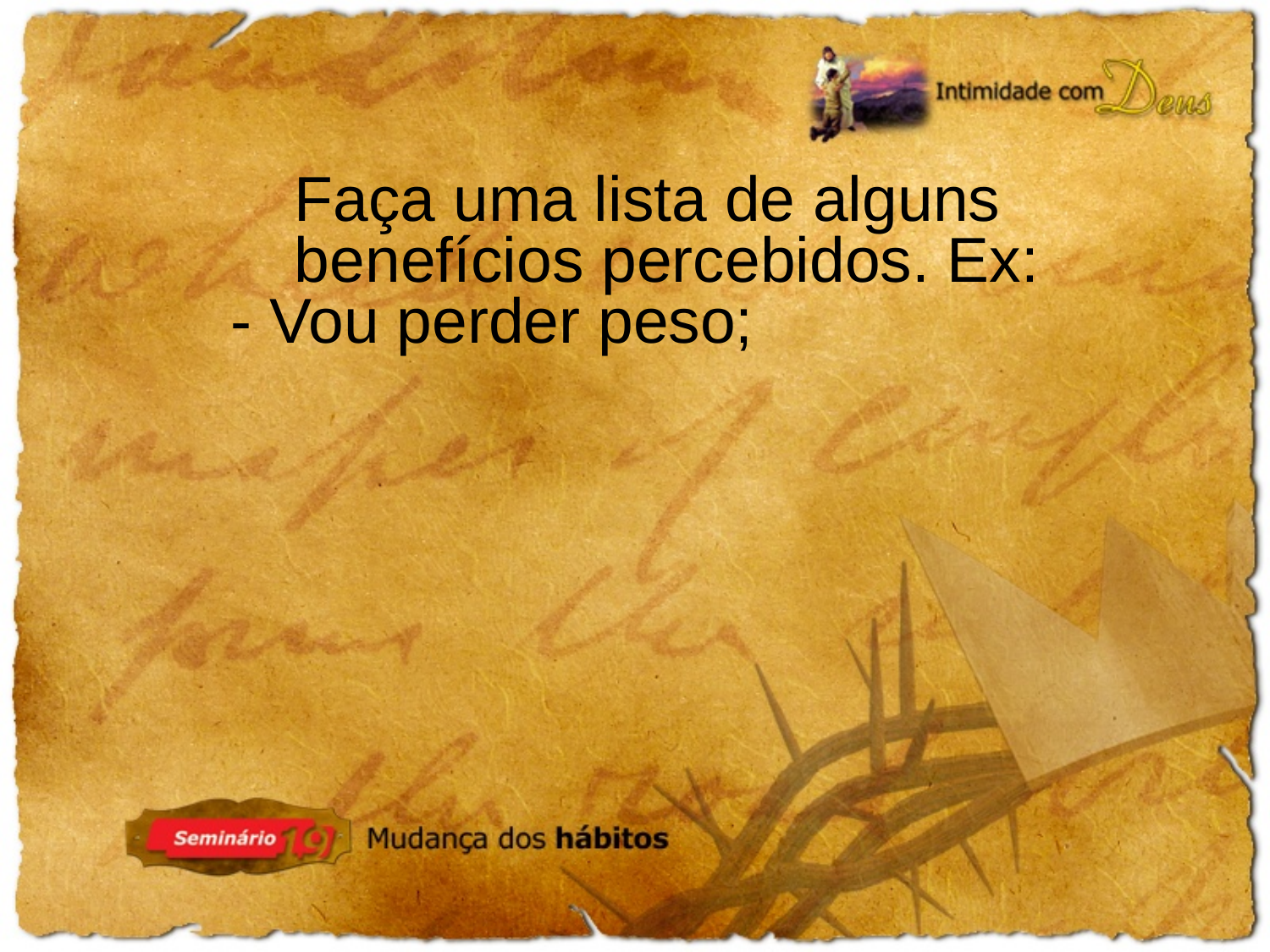

Faça uma lista de alguns benefícios percebidos. Ex:
- Vou perder peso;